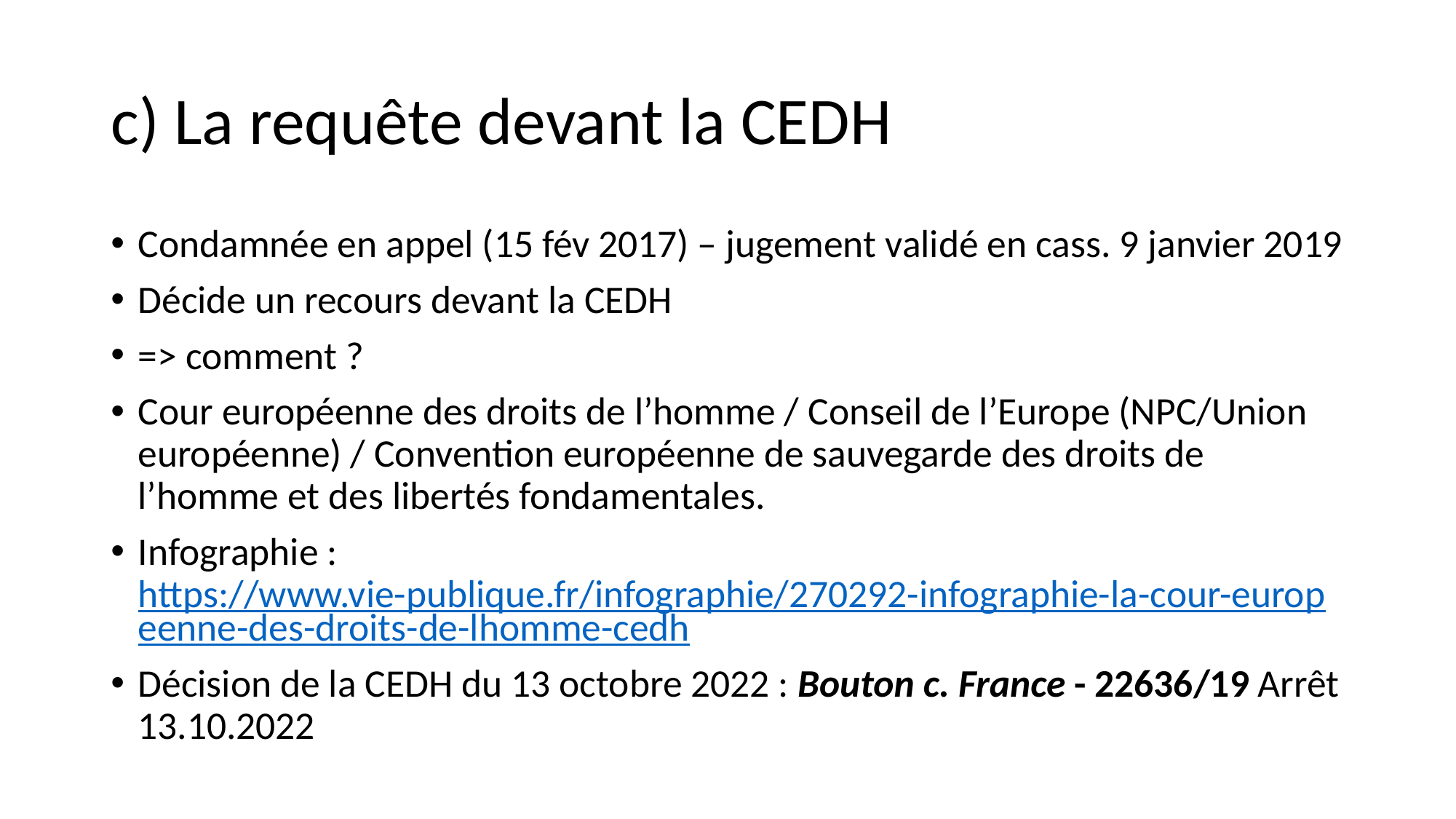

# c) La requête devant la CEDH
Condamnée en appel (15 fév 2017) – jugement validé en cass. 9 janvier 2019
Décide un recours devant la CEDH
=> comment ?
Cour européenne des droits de l’homme / Conseil de l’Europe (NPC/Union européenne) / Convention européenne de sauvegarde des droits de l’homme et des libertés fondamentales.
Infographie : https://www.vie-publique.fr/infographie/270292-infographie-la-cour-europeenne-des-droits-de-lhomme-cedh
Décision de la CEDH du 13 octobre 2022 : Bouton c. France - 22636/19 Arrêt 13.10.2022